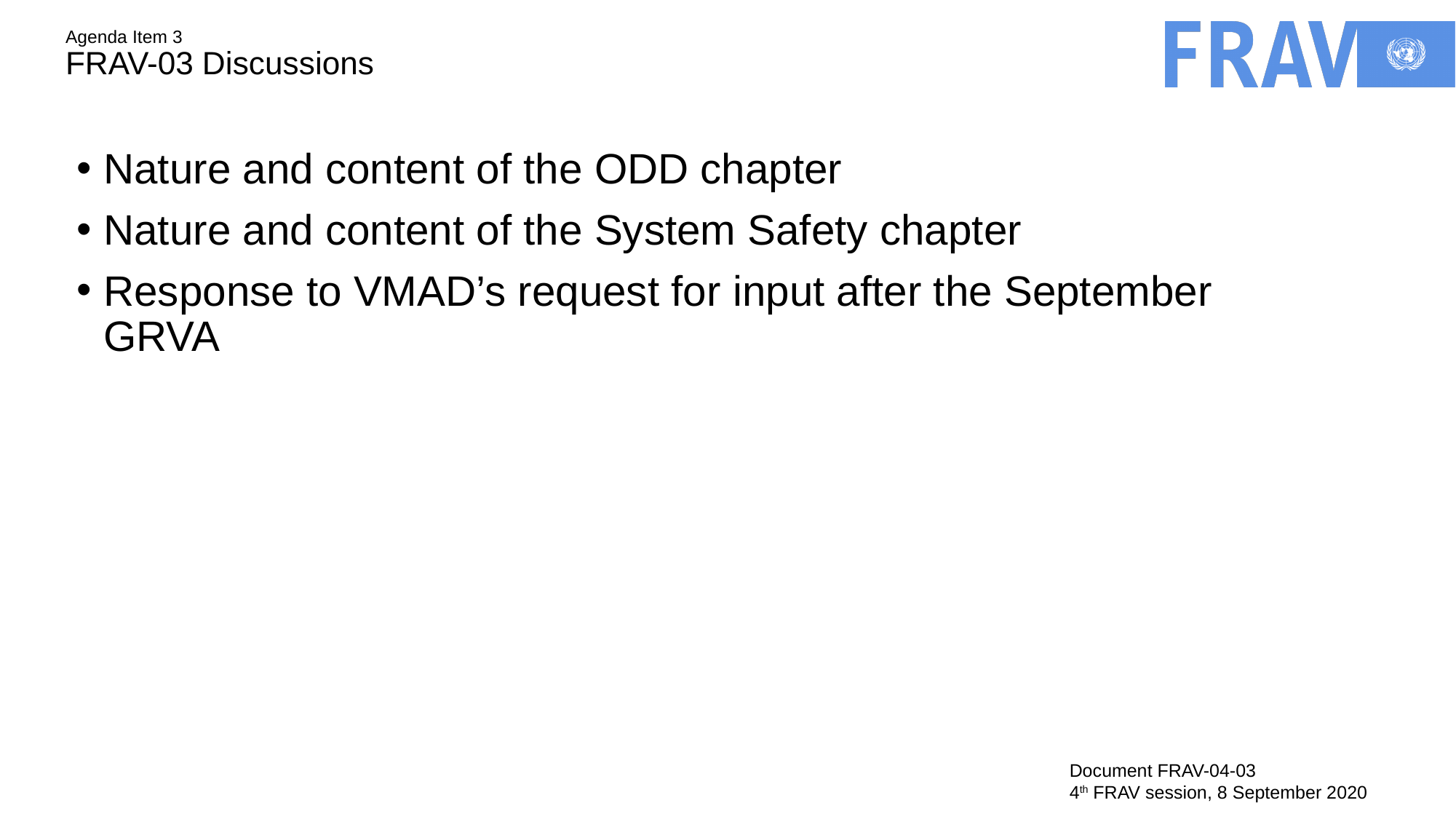

# Agenda Item 3 FRAV-03 Discussions
Nature and content of the ODD chapter
Nature and content of the System Safety chapter
Response to VMAD’s request for input after the September GRVA